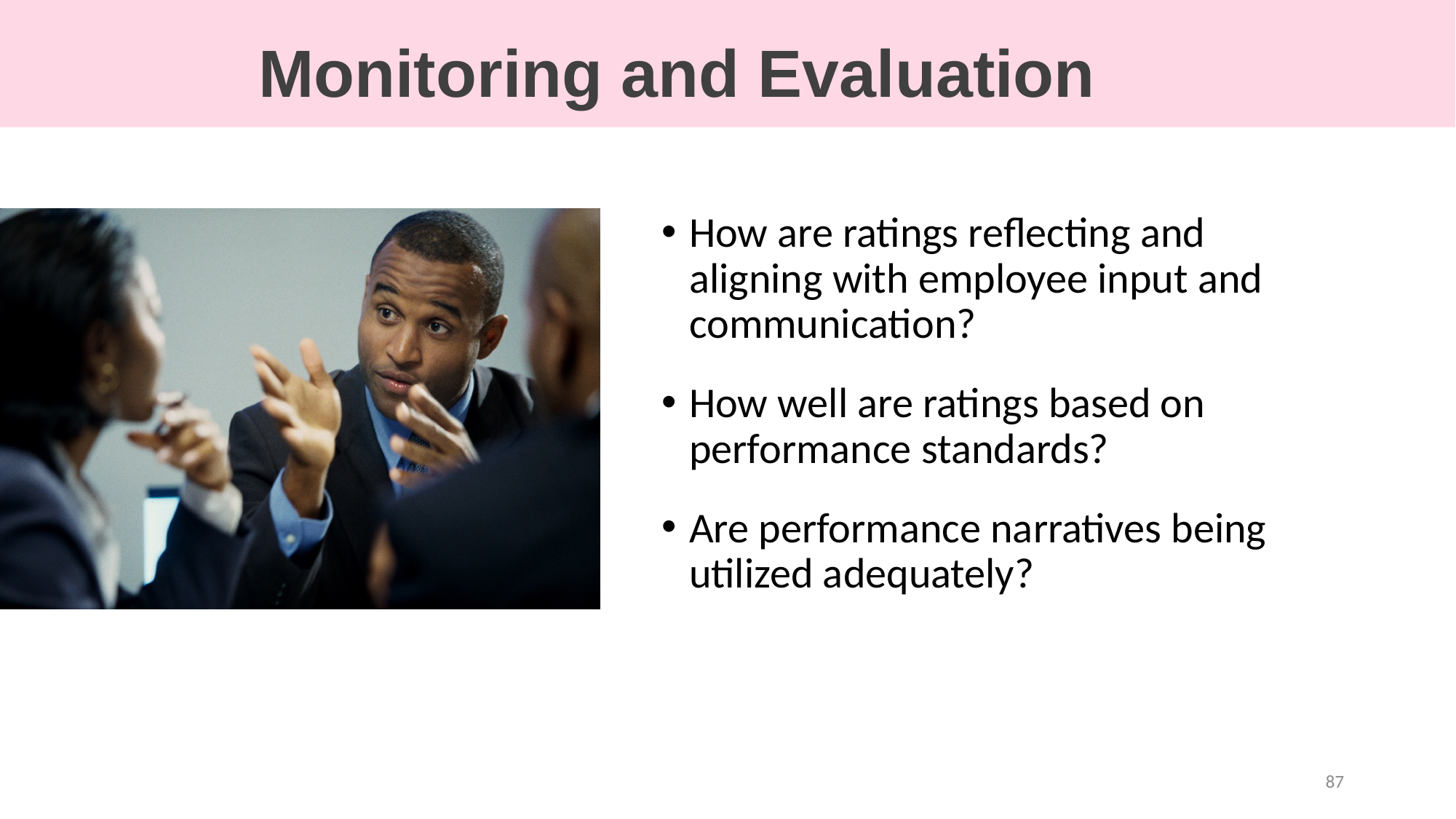

Monitoring and Evaluation

How are ratings reflecting and aligning with employee input and communication?
How well are ratings based on performance standards?
Are performance narratives being utilized adequately?

87